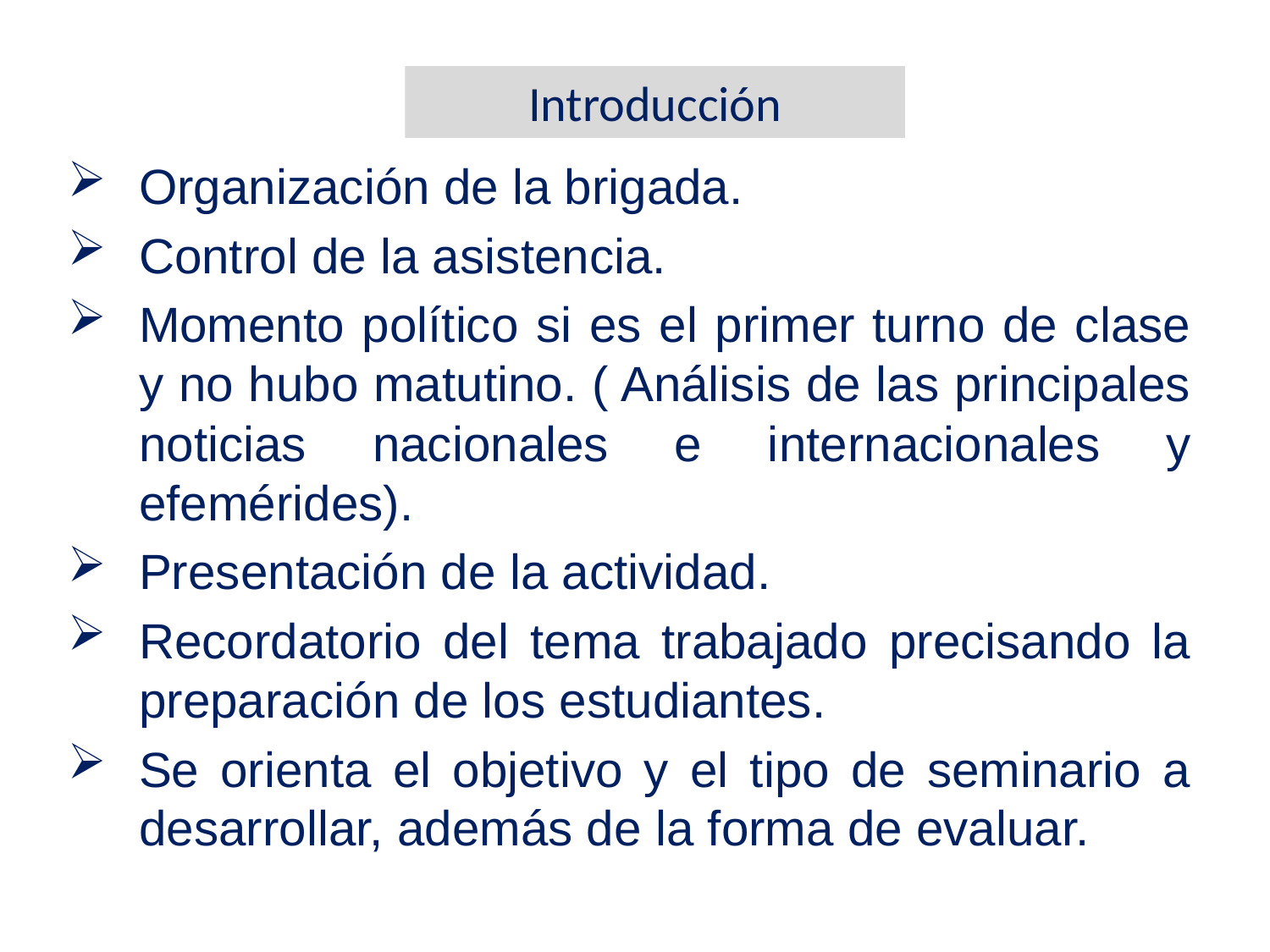

Introducción
Organización de la brigada.
Control de la asistencia.
Momento político si es el primer turno de clase y no hubo matutino. ( Análisis de las principales noticias nacionales e internacionales y efemérides).
Presentación de la actividad.
Recordatorio del tema trabajado precisando la preparación de los estudiantes.
Se orienta el objetivo y el tipo de seminario a desarrollar, además de la forma de evaluar.